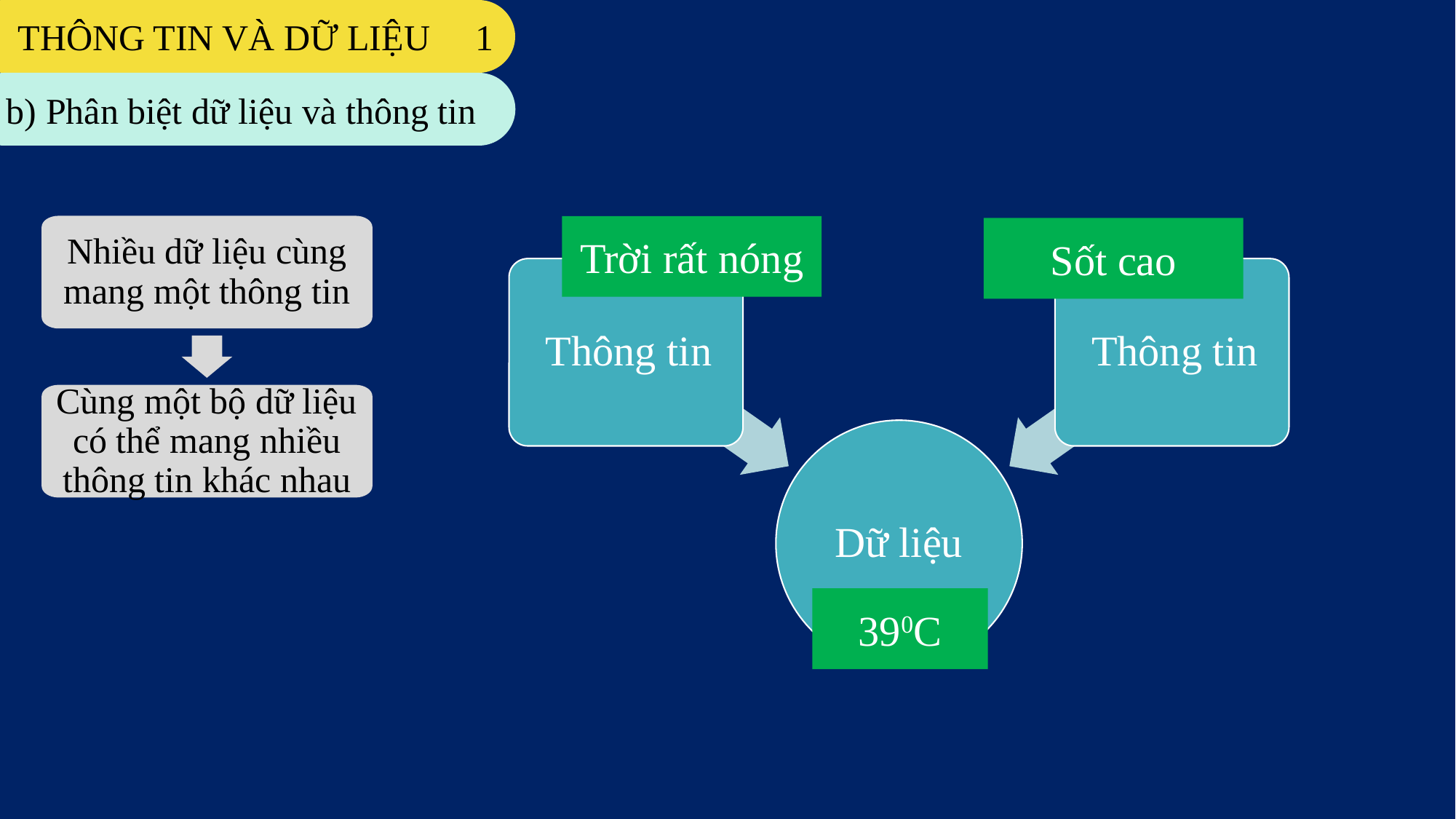

THÔNG TIN VÀ DỮ LIỆU     1
b) Phân biệt dữ liệu và thông tin
Nhiều dữ liệu cùng mang một thông tin
Trời rất nóng
Sốt cao
Dữ liệu
Thông tin
Thông tin

Cùng một bộ dữ liệu có thể mang nhiều thông tin khác nhau
390C